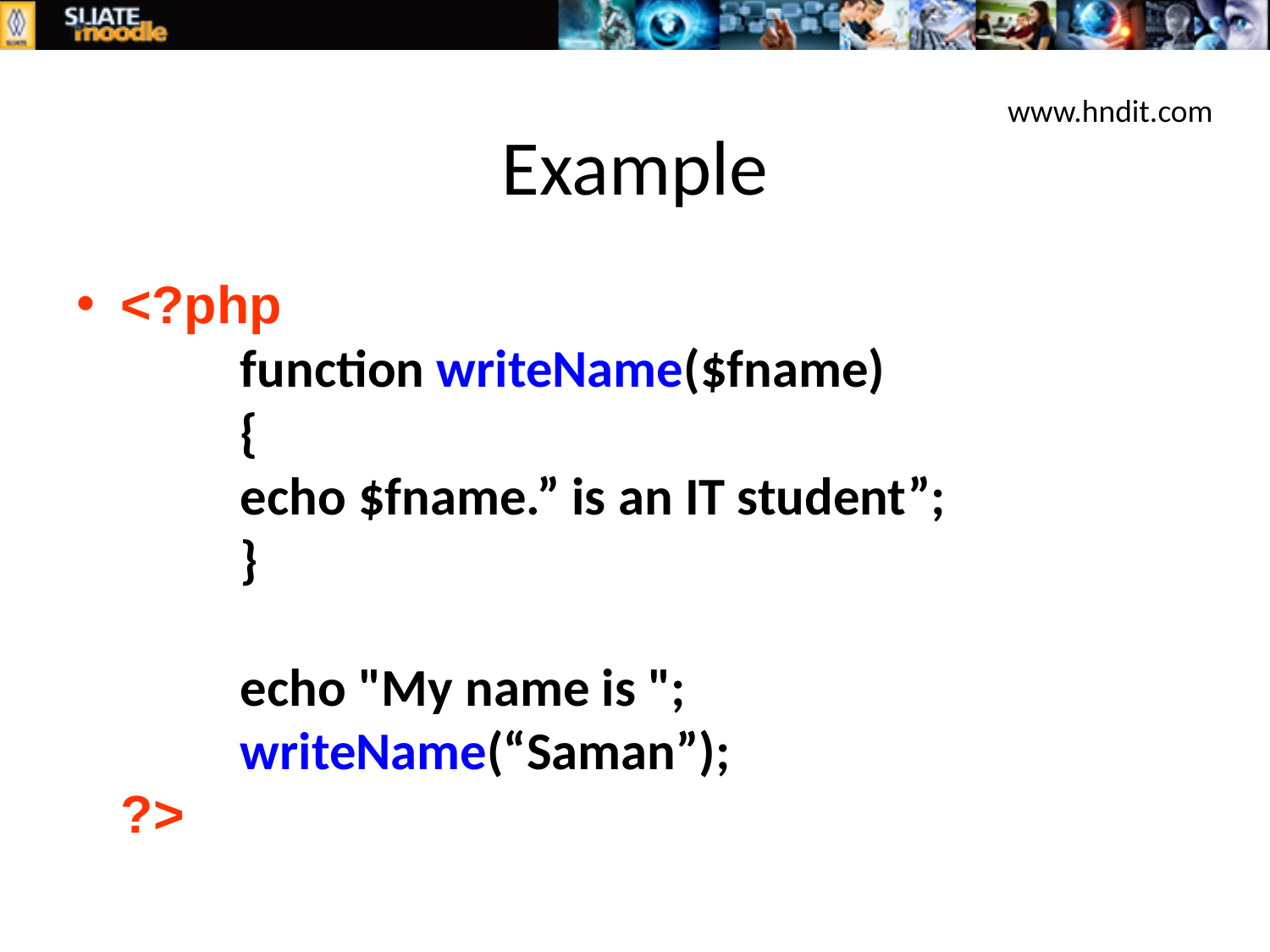

# Example
www.hndit.com
<?php
	function writeName($fname)
	{
		echo $fname.” is an IT student”;
	}
	echo "My name is ";
	writeName(“Saman”);
?>